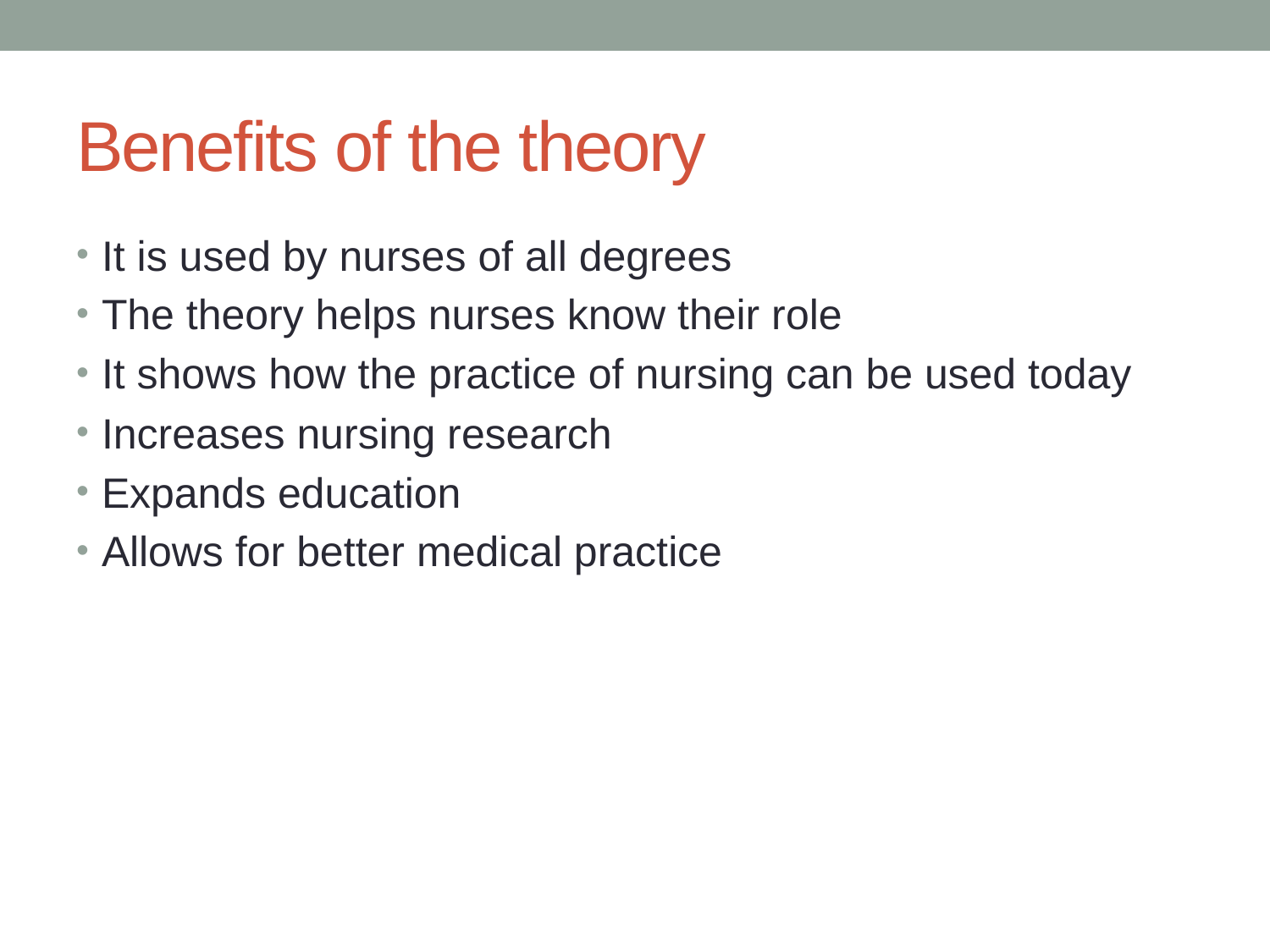

# Benefits of the theory
It is used by nurses of all degrees
The theory helps nurses know their role
It shows how the practice of nursing can be used today
Increases nursing research
Expands education
Allows for better medical practice